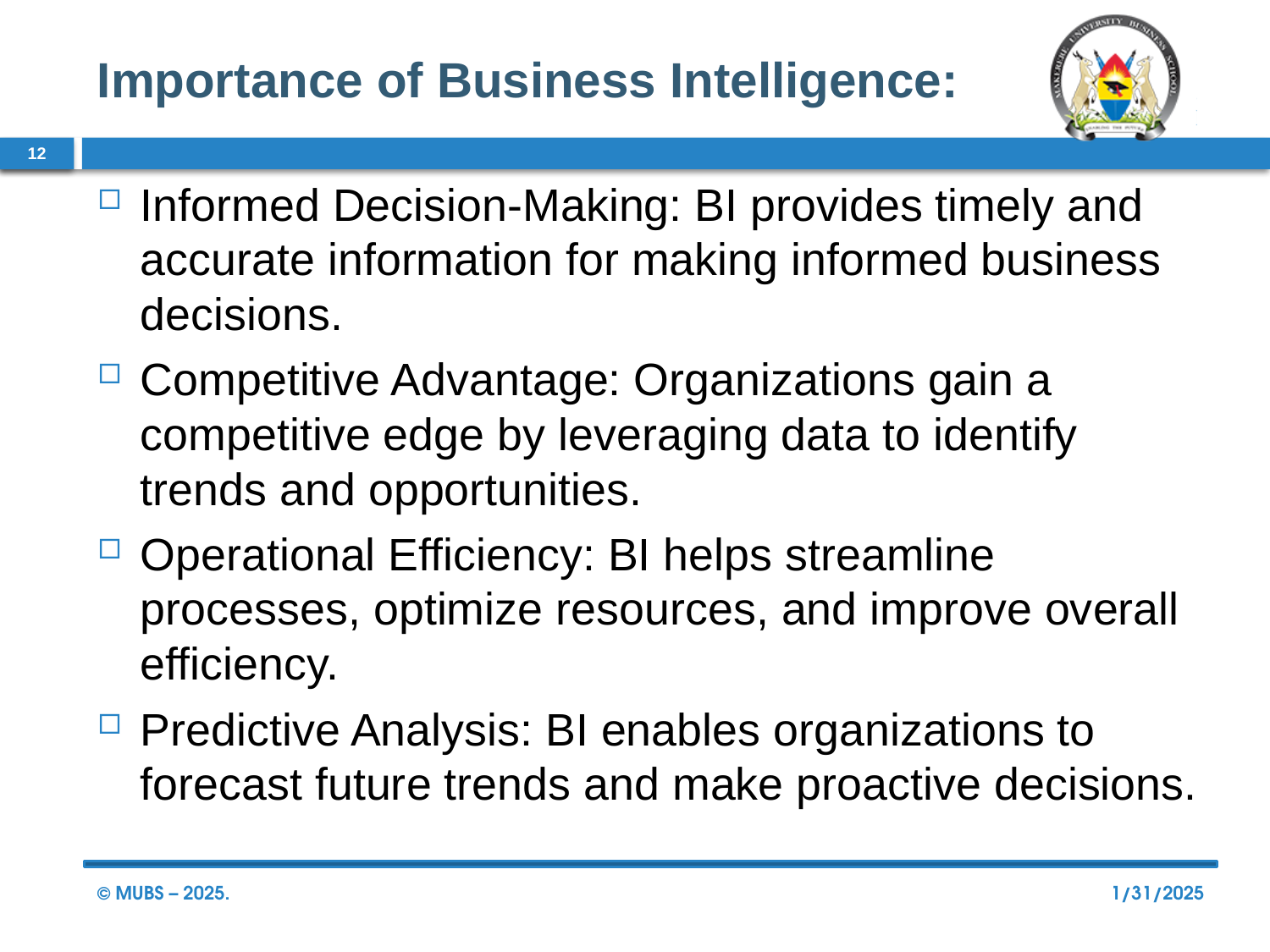

# Importance of Business Intelligence:
12
Informed Decision-Making: BI provides timely and accurate information for making informed business decisions.
Competitive Advantage: Organizations gain a competitive edge by leveraging data to identify trends and opportunities.
Operational Efficiency: BI helps streamline processes, optimize resources, and improve overall efficiency.
Predictive Analysis: BI enables organizations to forecast future trends and make proactive decisions.